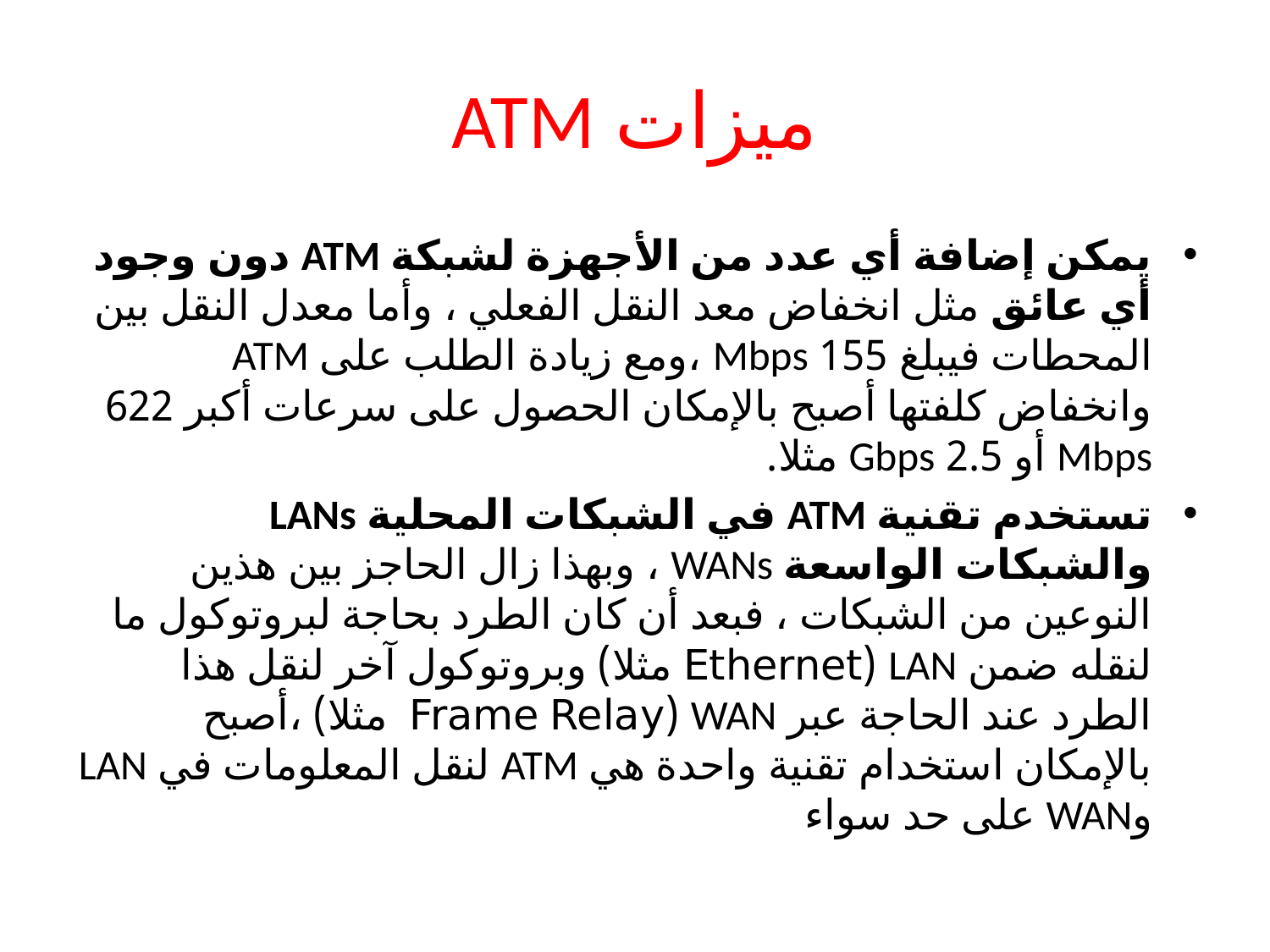

# ميزات ATM
يمكن إضافة أي عدد من الأجهزة لشبكة ATM دون وجود أي عائق مثل انخفاض معد النقل الفعلي ، وأما معدل النقل بين المحطات فيبلغ 155 Mbps ،ومع زيادة الطلب على ATM وانخفاض كلفتها أصبح بالإمكان الحصول على سرعات أكبر 622 Mbps أو 2.5 Gbps مثلا.
تستخدم تقنية ATM في الشبكات المحلية LANs والشبكات الواسعة WANs ، وبهذا زال الحاجز بين هذين النوعين من الشبكات ، فبعد أن كان الطرد بحاجة لبروتوكول ما لنقله ضمن LAN (Ethernet مثلا) وبروتوكول آخر لنقل هذا الطرد عند الحاجة عبر WAN (Frame Relay  مثلا) ،أصبح بالإمكان استخدام تقنية واحدة هي ATM لنقل المعلومات في LAN وWAN على حد سواء